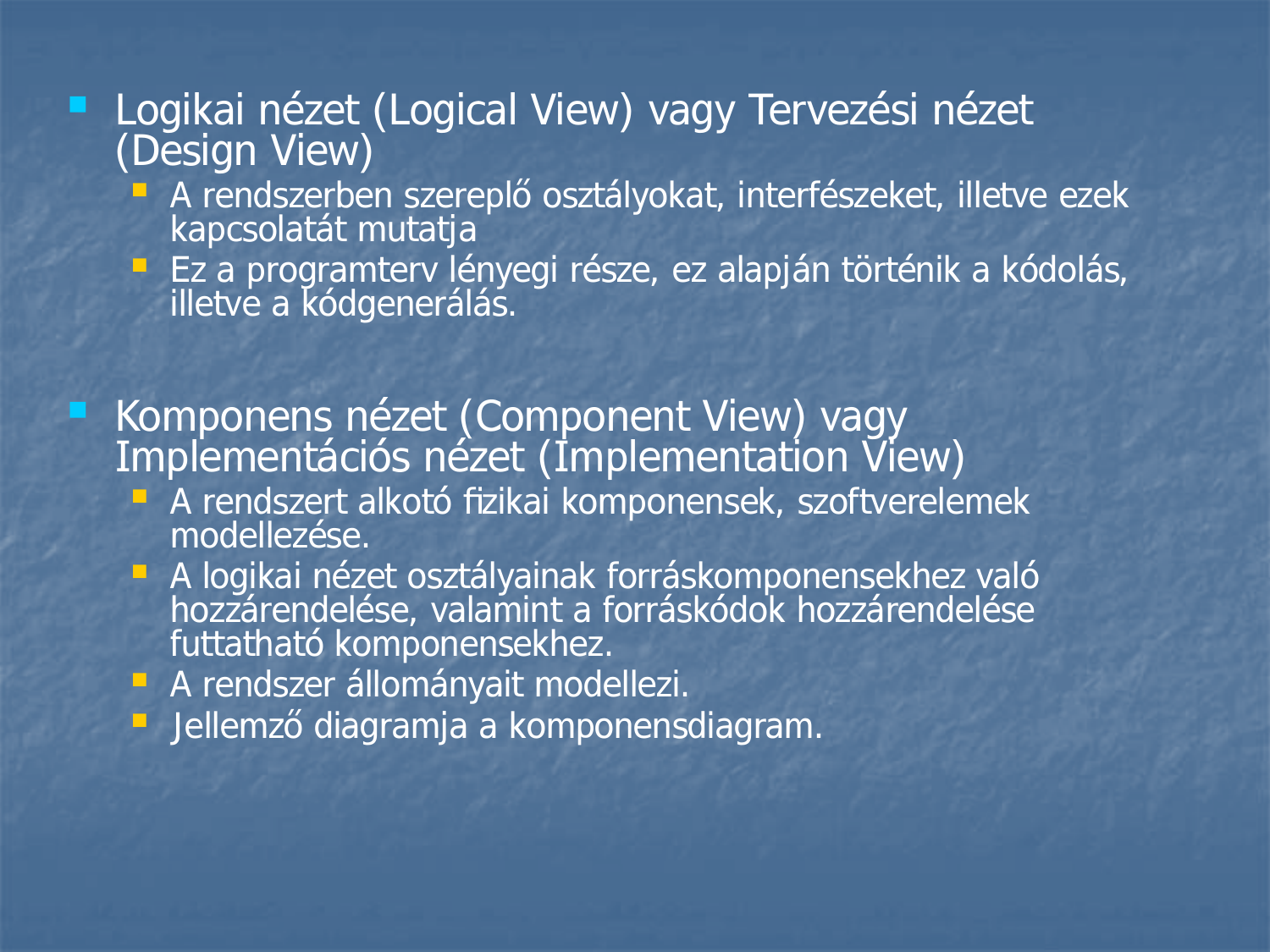

Logikai nézet (Logical View) vagy Tervezési nézet (Design View)
A rendszerben szereplő osztályokat, interfészeket, illetve ezek kapcsolatát mutatja
Ez a programterv lényegi része, ez alapján történik a kódolás, illetve a kódgenerálás.

Komponens nézet (Component View) vagy Implementációs nézet (Implementation View)
A rendszert alkotó fizikai komponensek, szoftverelemek modellezése.
A logikai nézet osztályainak forráskomponensekhez való hozzárendelése, valamint a forráskódok hozzárendelése futtatható komponensekhez.
A rendszer állományait modellezi.
Jellemző diagramja a komponensdiagram.